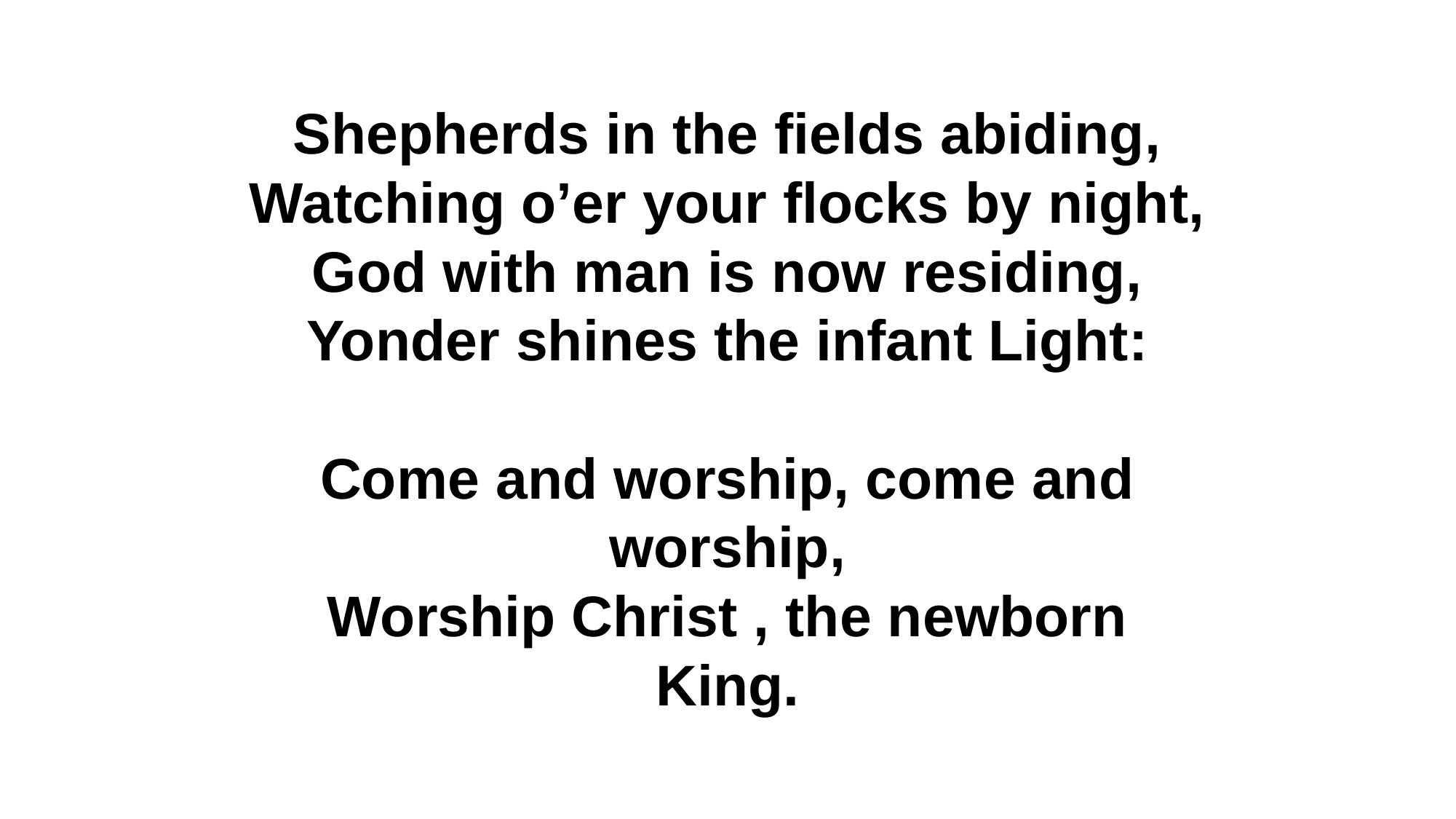

# Shepherds in the fields abiding, Watching o’er your flocks by night, God with man is now residing, Yonder shines the infant Light: Come and worship, come and worship, Worship Christ , the newborn King.